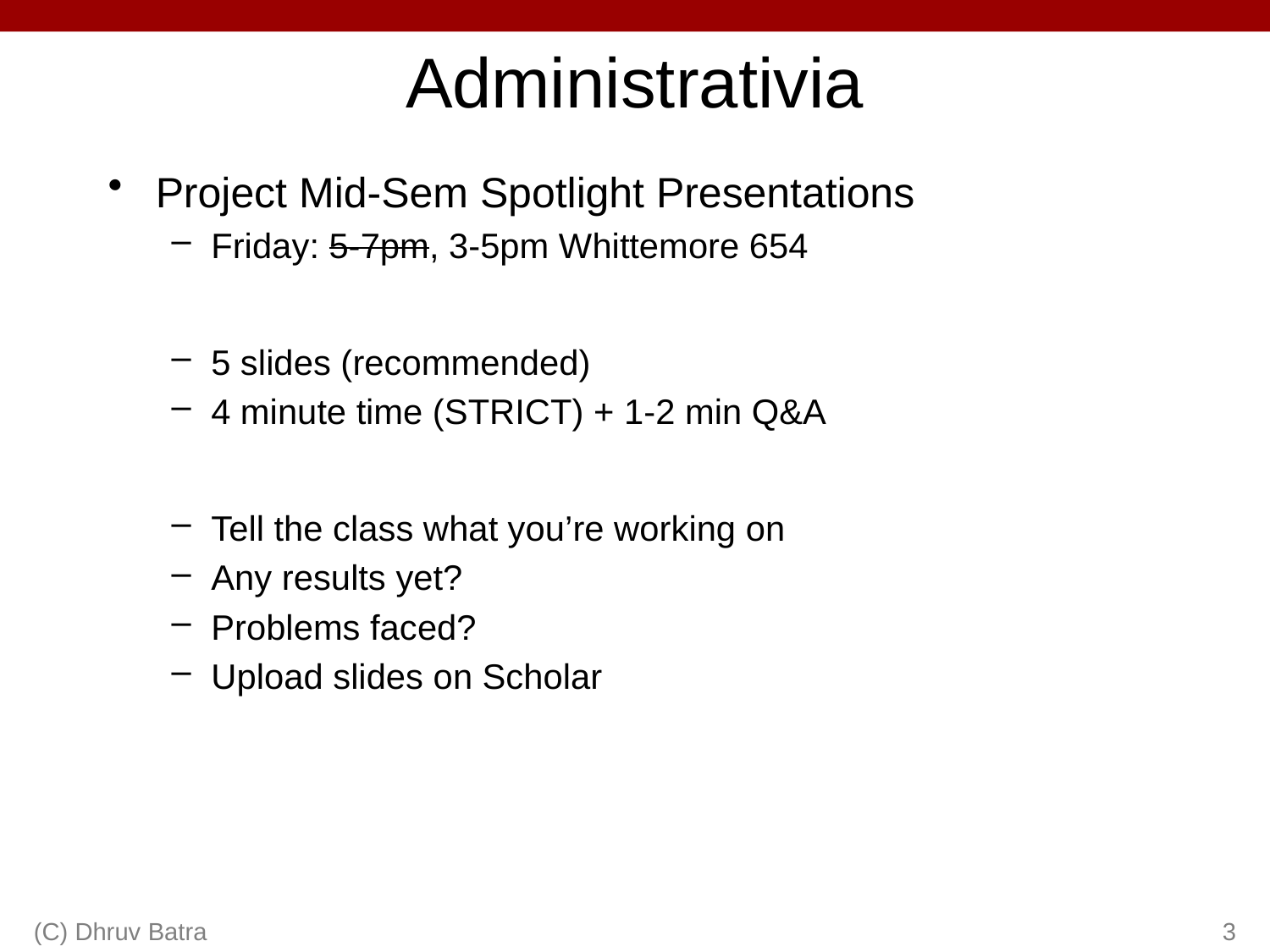

# Administrativia
Project Mid-Sem Spotlight Presentations
Friday: 5-7pm, 3-5pm Whittemore 654

5 slides (recommended)
4 minute time (STRICT) + 1-2 min Q&A

Tell the class what you’re working on
Any results yet?
Problems faced?
Upload slides on Scholar
(C) Dhruv Batra
3